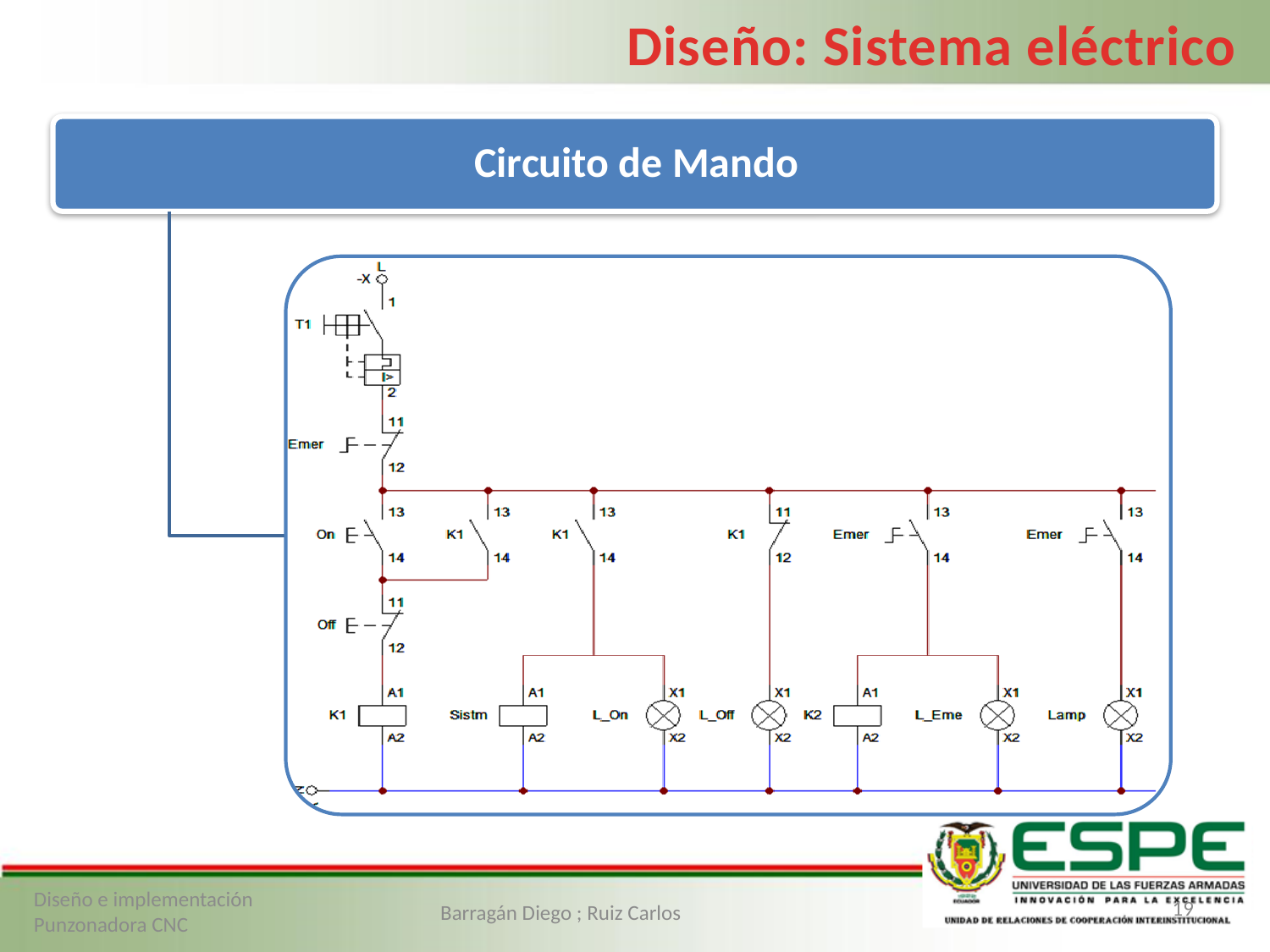

Diseño: Sistema eléctrico
Circuito de Mando

19
Diseño e implementación Punzonadora CNC
Barragán Diego ; Ruiz Carlos